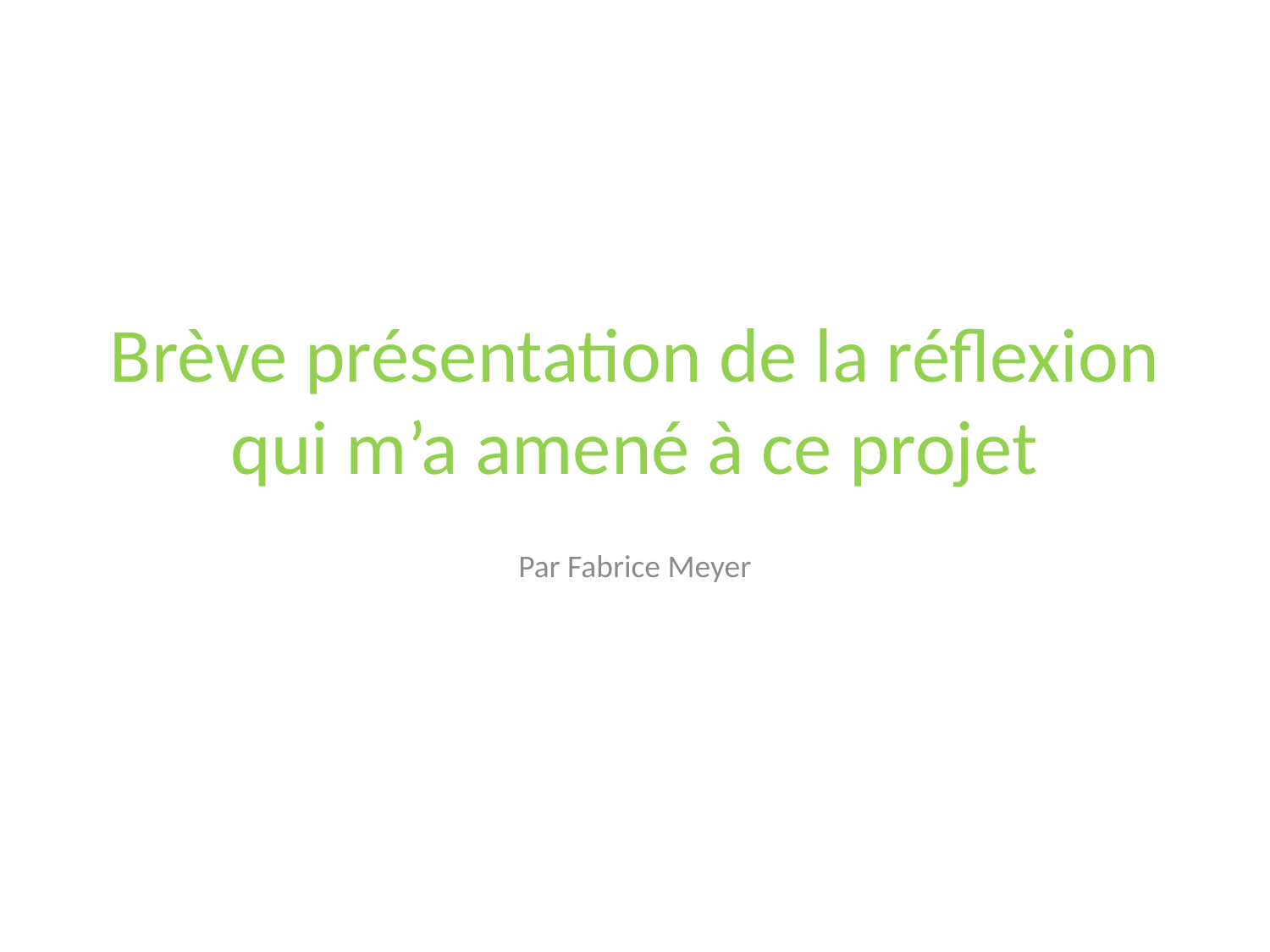

# Brève présentation de la réflexion qui m’a amené à ce projet
Par Fabrice Meyer